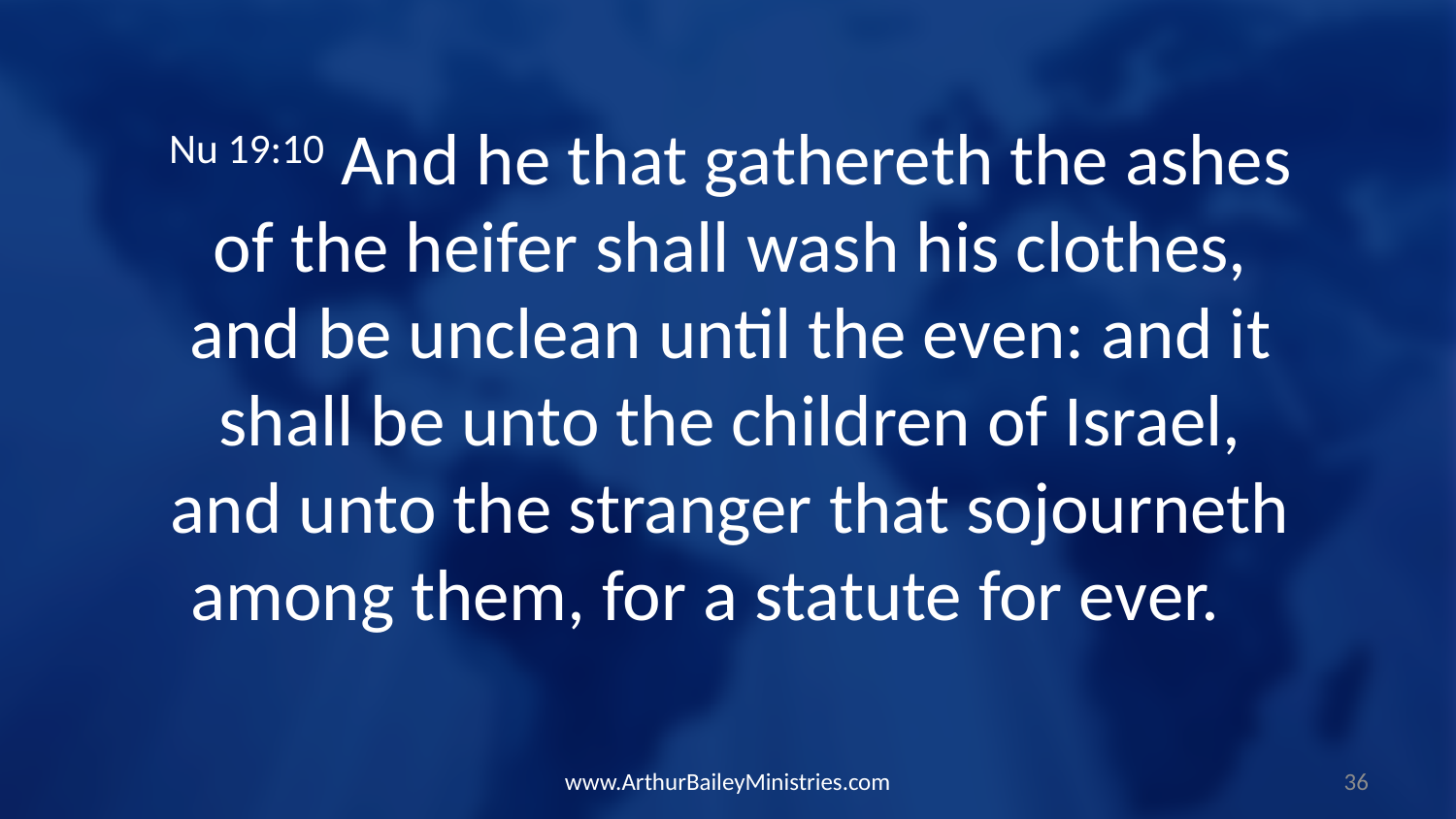

Nu 19:10 And he that gathereth the ashes of the heifer shall wash his clothes, and be unclean until the even: and it shall be unto the children of Israel, and unto the stranger that sojourneth among them, for a statute for ever.
www.ArthurBaileyMinistries.com
36